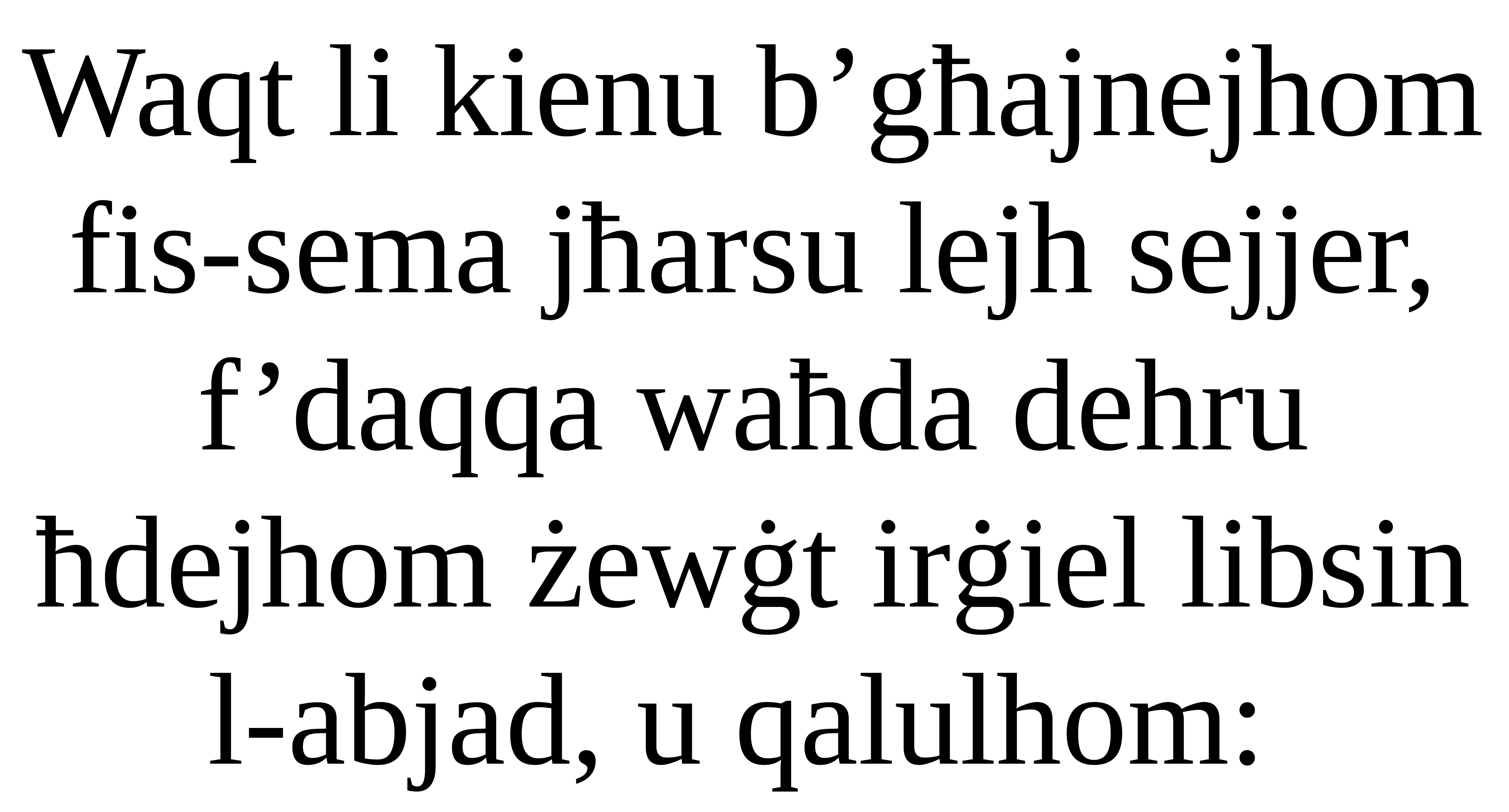

Waqt li kienu b’għajnejhom fis-sema jħarsu lejh sejjer, f’daqqa waħda dehru ħdejhom żewġt irġiel libsin l-abjad, u qalulhom: